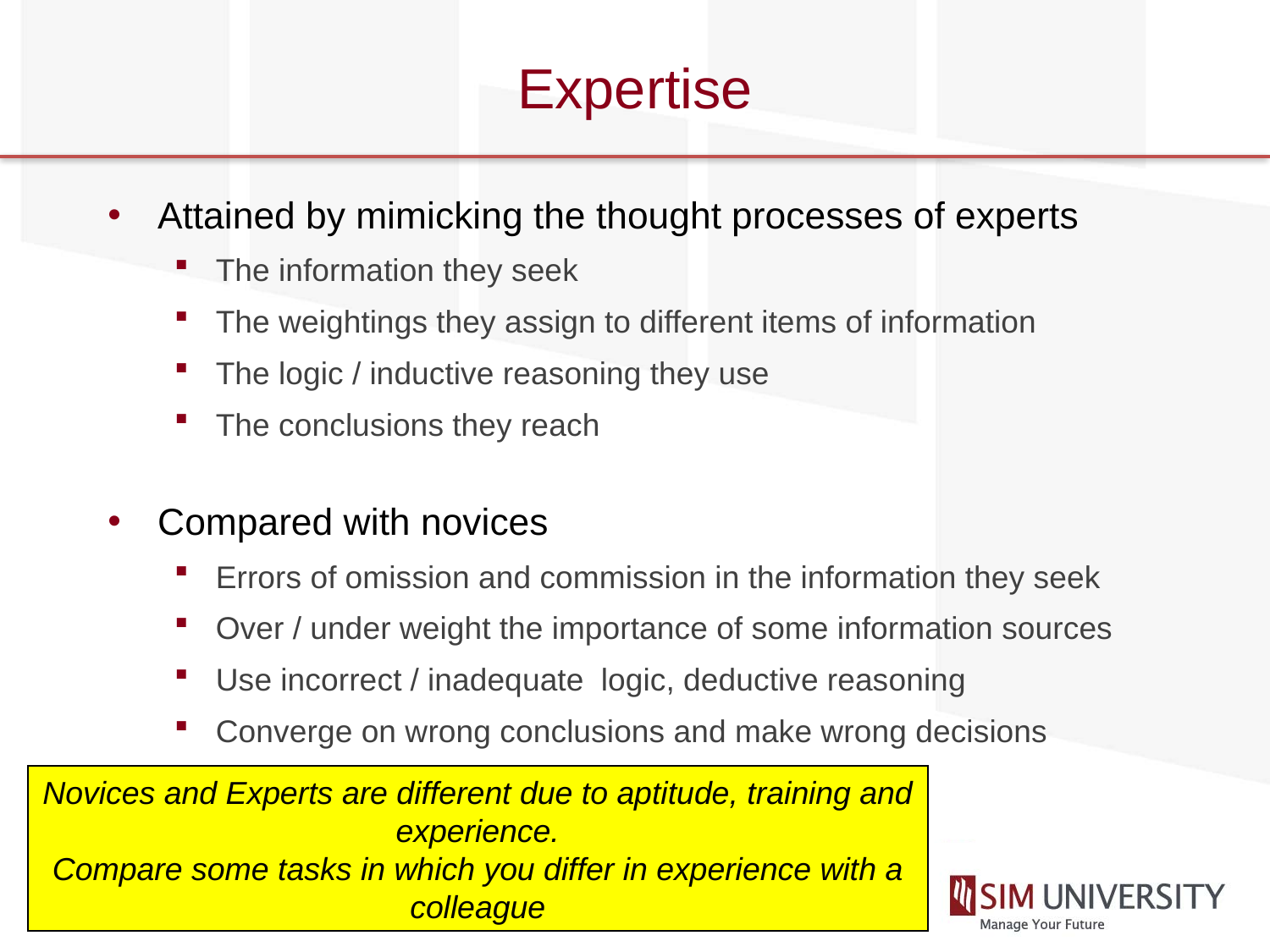

# Expertise
Attained by mimicking the thought processes of experts
The information they seek
The weightings they assign to different items of information
The logic / inductive reasoning they use
The conclusions they reach

Compared with novices
Errors of omission and commission in the information they seek
Over / under weight the importance of some information sources
Use incorrect / inadequate  logic, deductive reasoning
Converge on wrong conclusions and make wrong decisions

Novices and Experts are different due to aptitude, training and experience.
Compare some tasks in which you differ in experience with a colleague